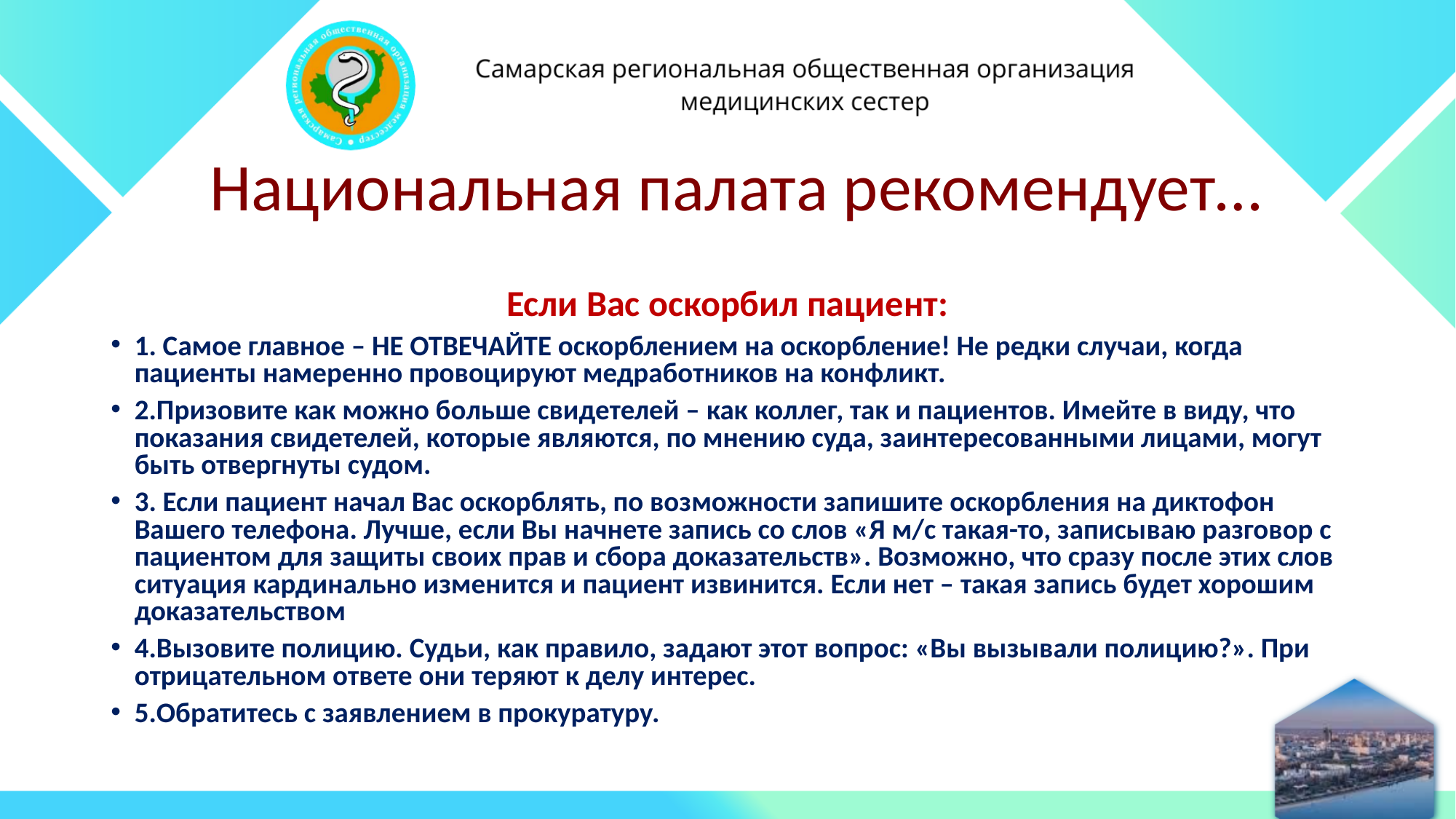

# Национальная палата рекомендует…
Если Вас оскорбил пациент:
1. Самое главное – НЕ ОТВЕЧАЙТЕ оскорблением на оскорбление! Не редки случаи, когда пациенты намеренно провоцируют медработников на конфликт.
2.Призовите как можно больше свидетелей – как коллег, так и пациентов. Имейте в виду, что показания свидетелей, которые являются, по мнению суда, заинтересованными лицами, могут быть отвергнуты судом.
3. Если пациент начал Вас оскорблять, по возможности запишите оскорбления на диктофон Вашего телефона. Лучше, если Вы начнете запись со слов «Я м/с такая-то, записываю разговор с пациентом для защиты своих прав и сбора доказательств». Возможно, что сразу после этих слов ситуация кардинально изменится и пациент извинится. Если нет – такая запись будет хорошим доказательством
4.Вызовите полицию. Судьи, как правило, задают этот вопрос: «Вы вызывали полицию?». При отрицательном ответе они теряют к делу интерес.
5.Обратитесь с заявлением в прокуратуру.